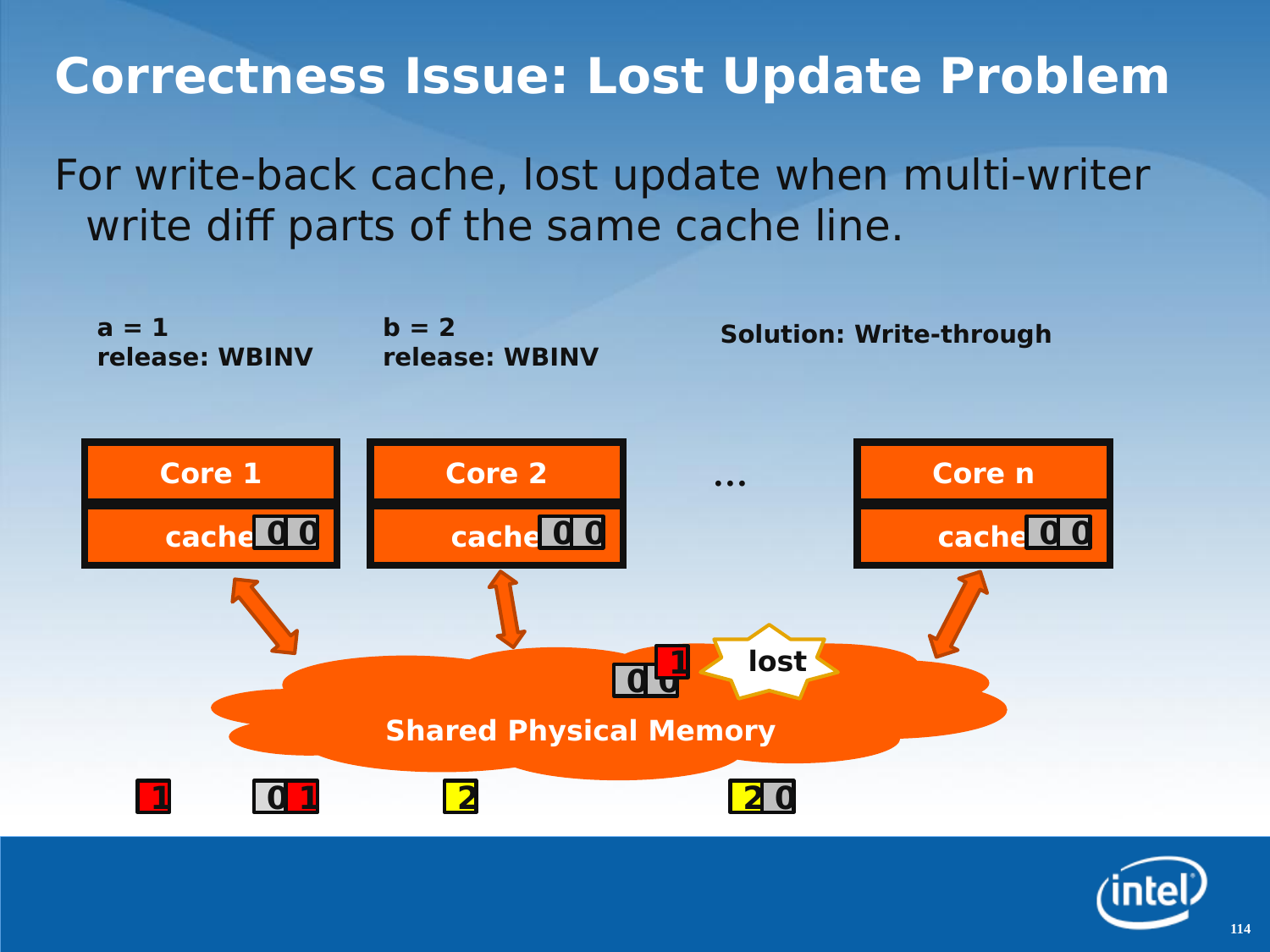

Correctness Issue: Lost Update Problem
For write-back cache, lost update when multi-writer write diff parts of the same cache line.
a = 1
release: WBINV
b = 2
release: WBINV
Solution: Write-through
Core 1
Core 2
…
Core n
cache
cache
cache

Shared Physical Memory
0
0
0
0
0
0
lost
1
0
0
1
0
1
2
2
0
114